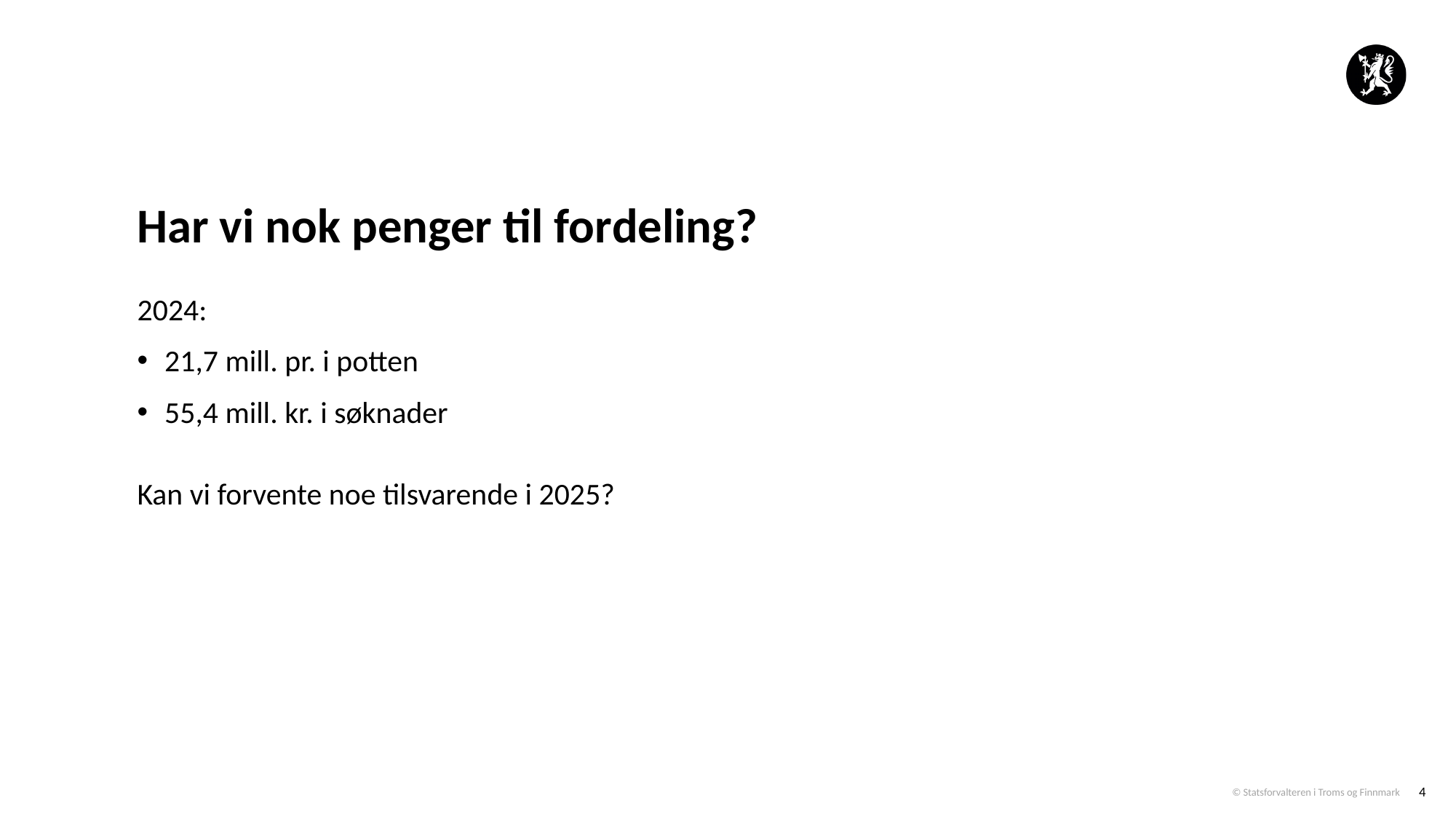

# Har vi nok penger til fordeling?
2024:
21,7 mill. pr. i potten
55,4 mill. kr. i søknader

Kan vi forvente noe tilsvarende i 2025?